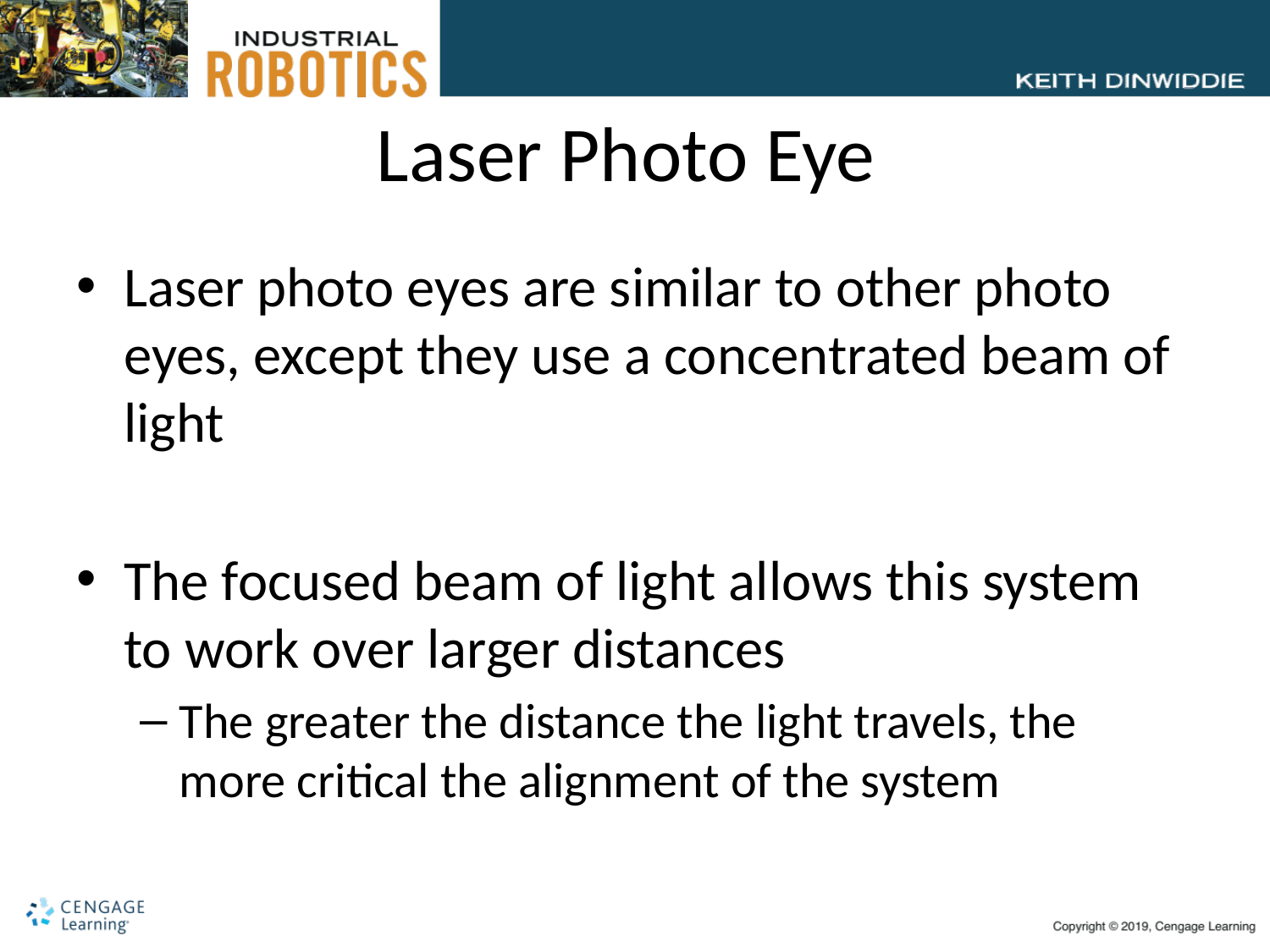

# Laser Photo Eye
Laser photo eyes are similar to other photo eyes, except they use a concentrated beam of light

The focused beam of light allows this system to work over larger distances
The greater the distance the light travels, the more critical the alignment of the system